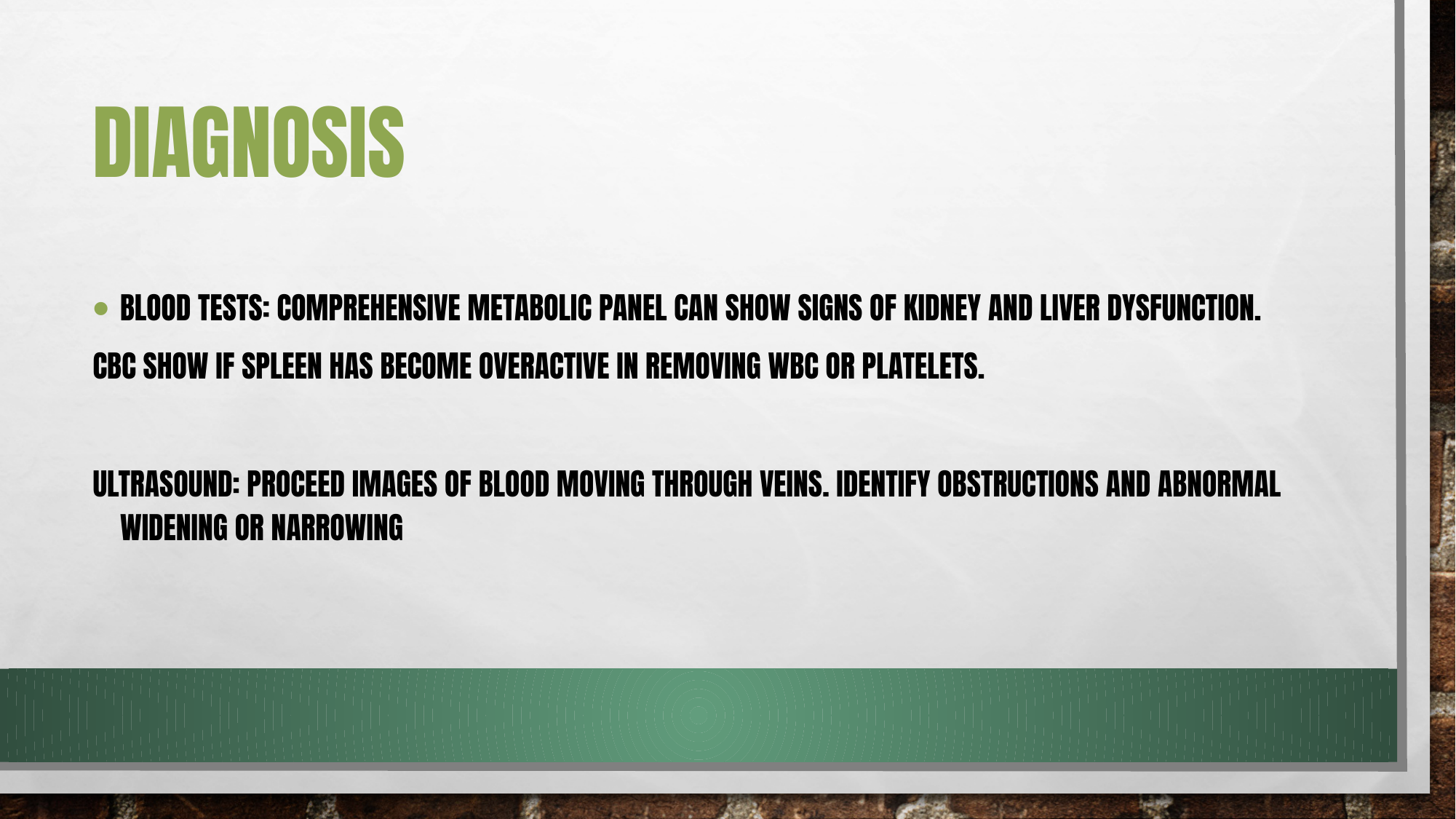

# DIAGNOSIS
Blood tests: comprehensive metabolic panel can show signs of kidney and liver dysfunction.
CBC show if spleen has become overactive in removing WBC or platelets.

Ultrasound: proceed images of blood moving through veins. Identify obstructions and abnormal widening or narrowing